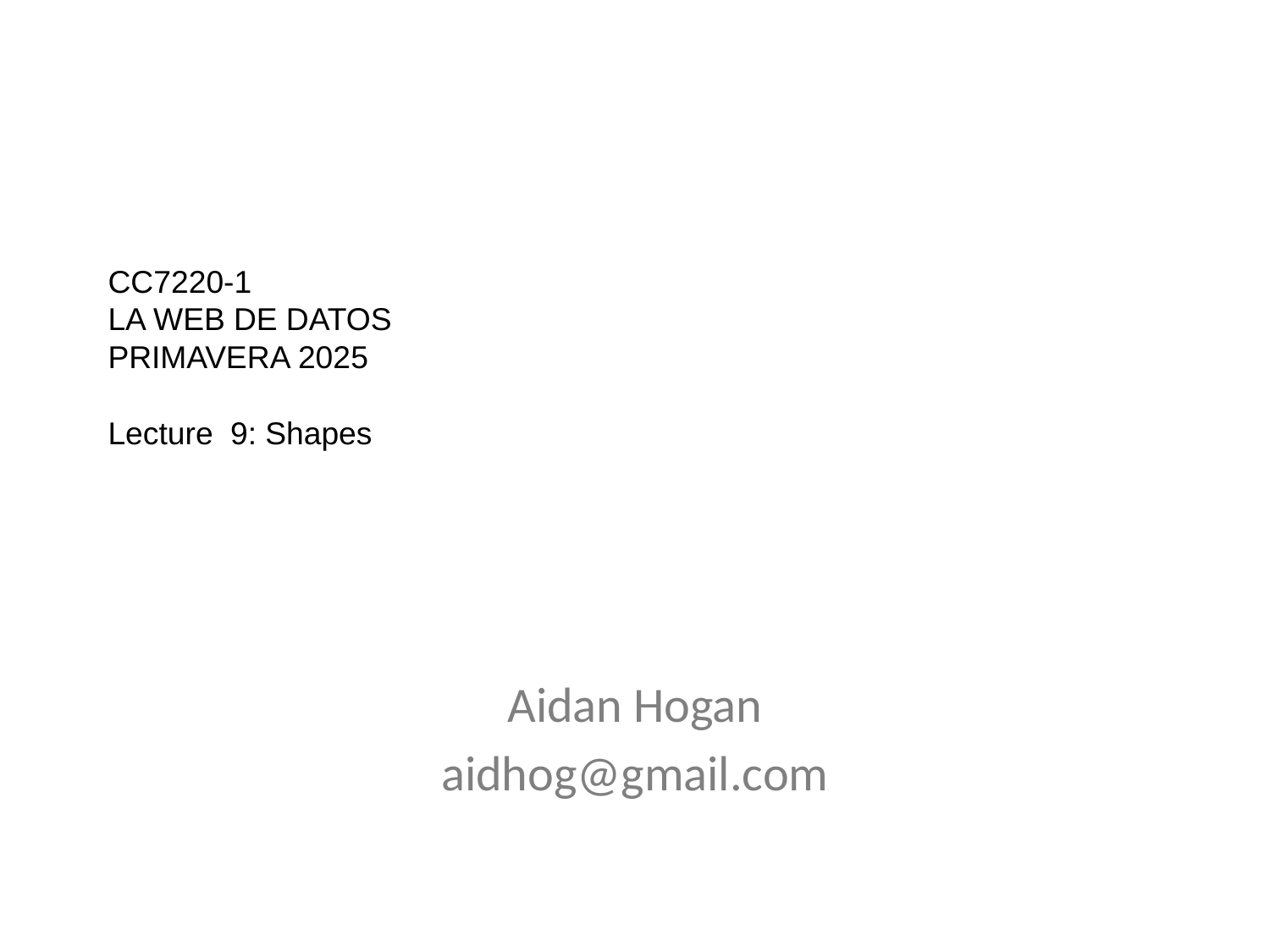

# CC7220-1 La Web de Datos Primavera 2025 Lecture  9: Shapes
Aidan Hogan
aidhog@gmail.com